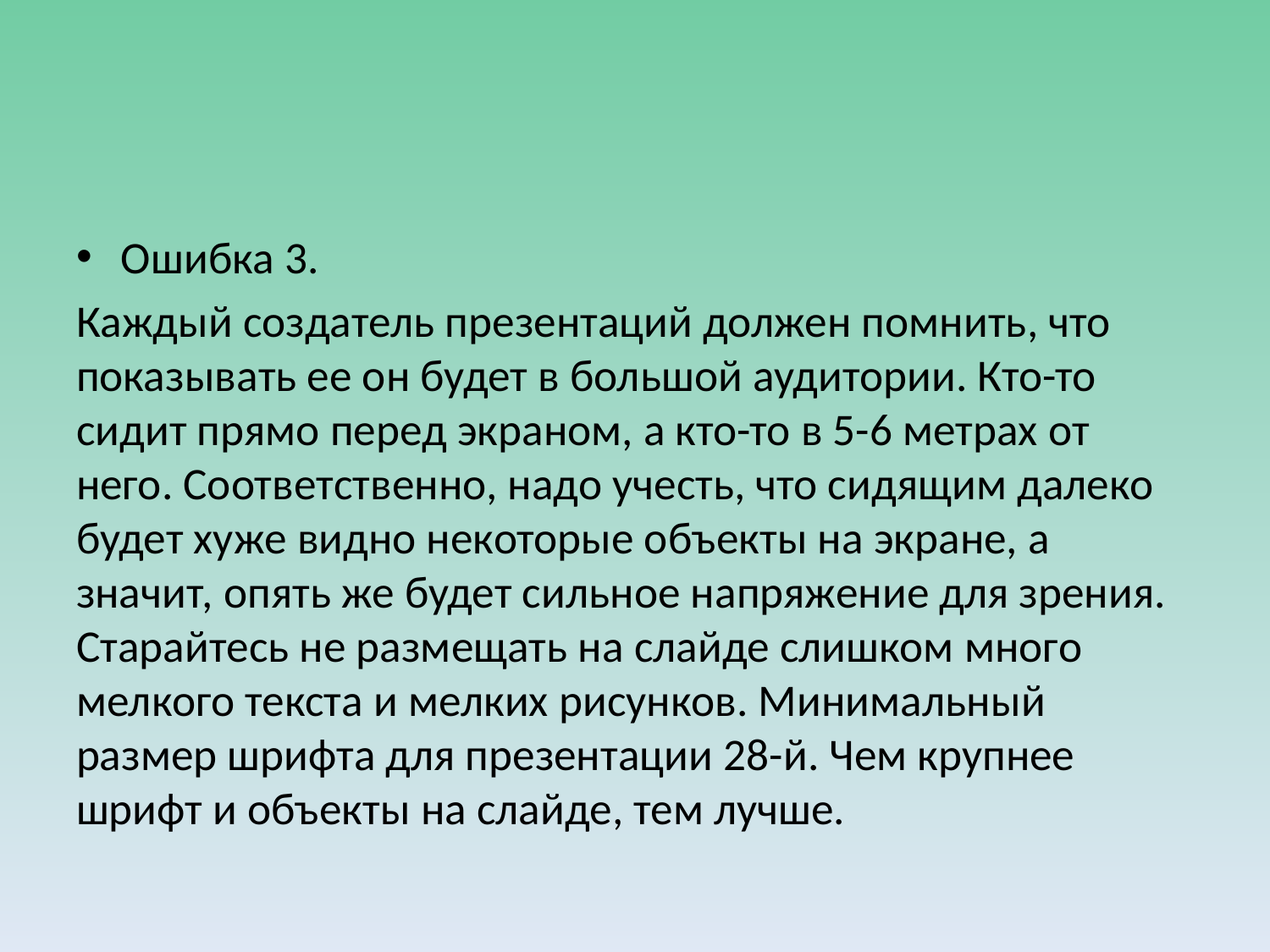

Ошибка 3.
Каждый создатель презентаций должен помнить, что показывать ее он будет в большой аудитории. Кто-то сидит прямо перед экраном, а кто-то в 5-6 метрах от него. Соответственно, надо учесть, что сидящим далеко будет хуже видно некоторые объекты на экране, а значит, опять же будет сильное напряжение для зрения. Старайтесь не размещать на слайде слишком много мелкого текста и мелких рисунков. Минимальный размер шрифта для презентации 28-й. Чем крупнее шрифт и объекты на слайде, тем лучше.